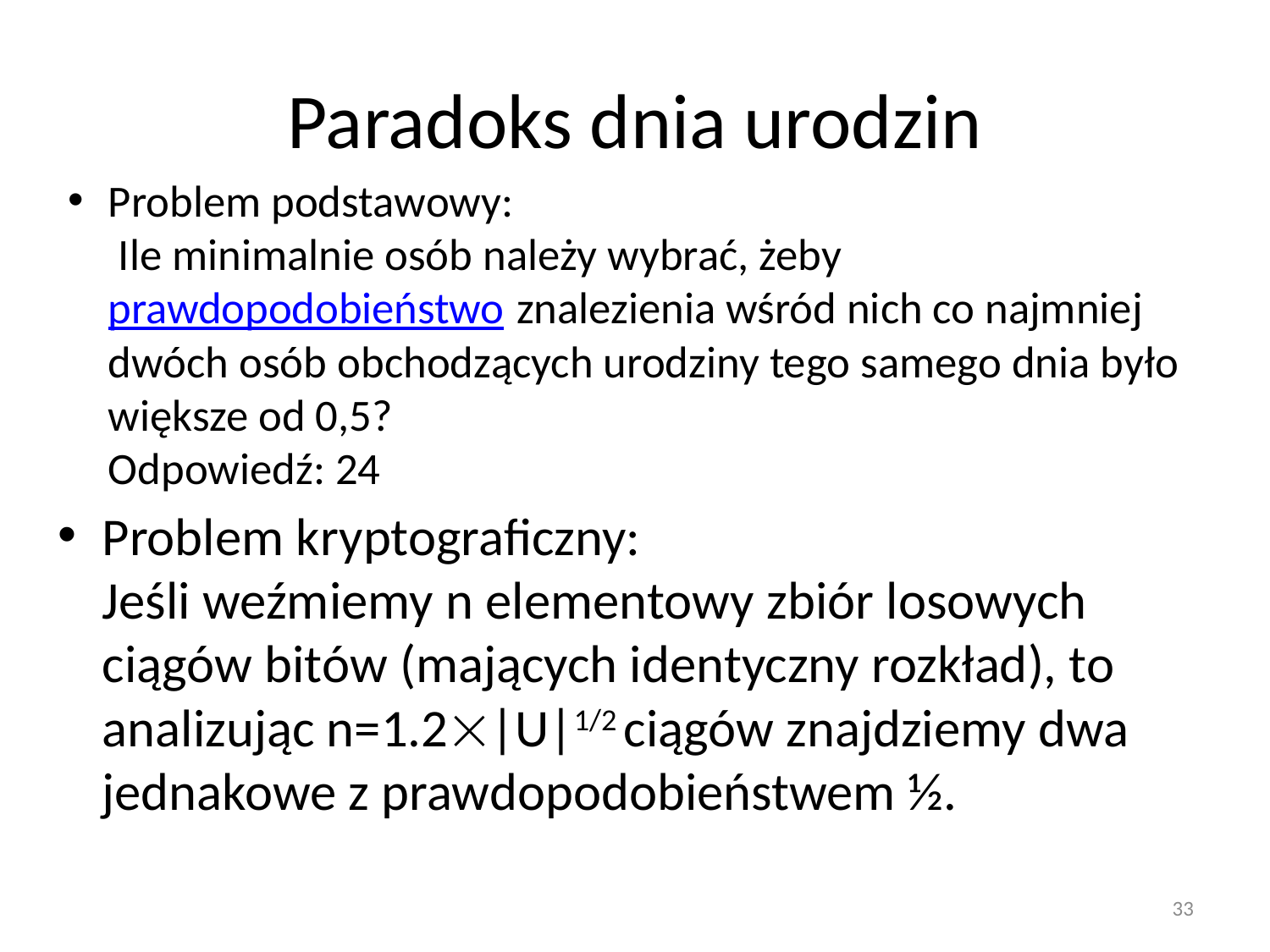

# Paradoks dnia urodzin
Problem podstawowy:
 Ile minimalnie osób należy wybrać, żeby prawdopodobieństwo znalezienia wśród nich co najmniej dwóch osób obchodzących urodziny tego samego dnia było większe od 0,5?
Odpowiedź: 24

Problem kryptograficzny:
Jeśli weźmiemy n elementowy zbiór losowych ciągów bitów (mających identyczny rozkład), to analizując n=1.2×|U|1/2 ciągów znajdziemy dwa jednakowe z prawdopodobieństwem ½.

33